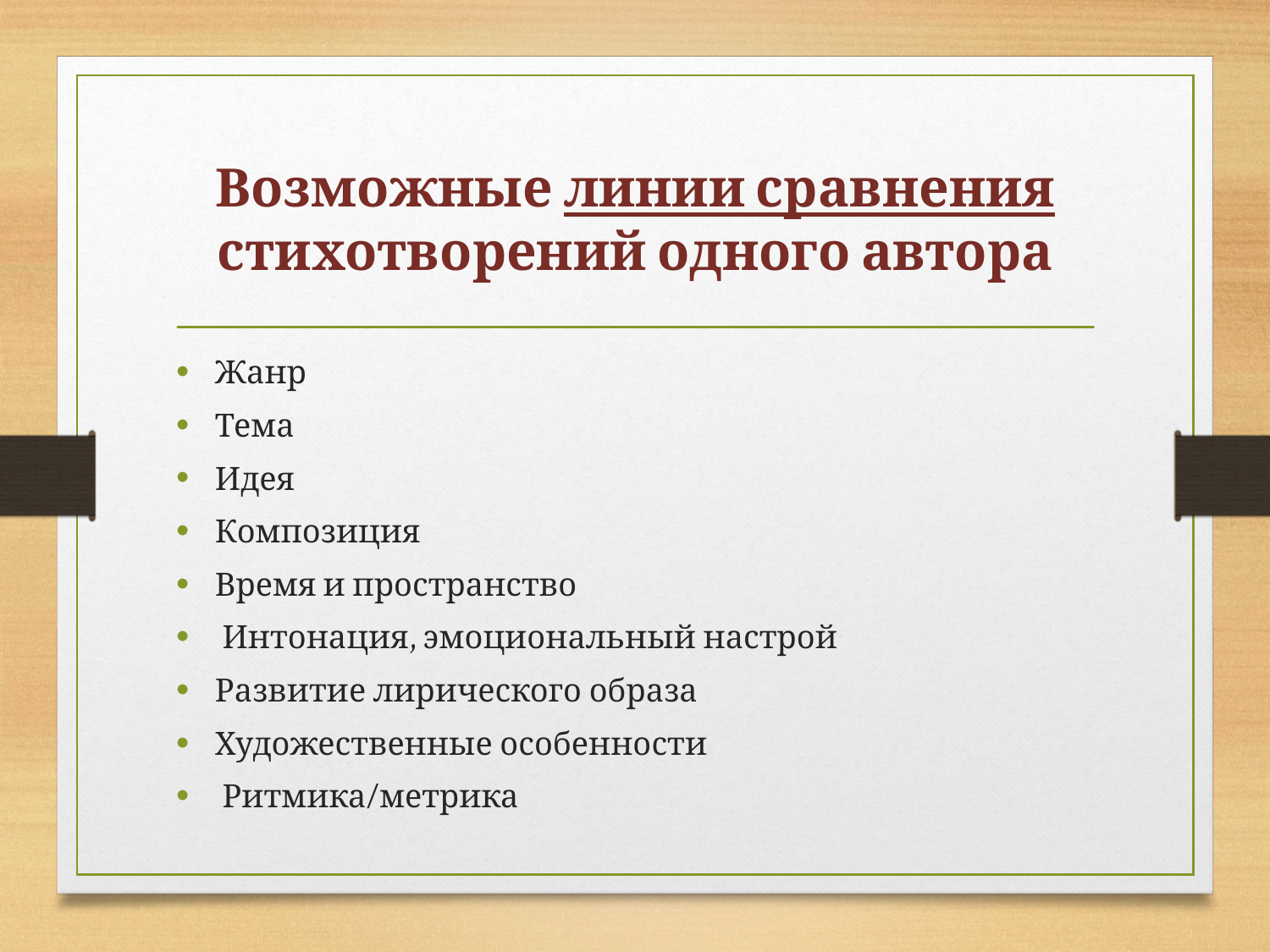

# Возможные линии сравнения стихотворений одного автора
Жанр
Тема
Идея
Композиция
Время и пространство
 Интонация, эмоциональный настрой
Развитие лирического образа
Художественные особенности
 Ритмика/метрика